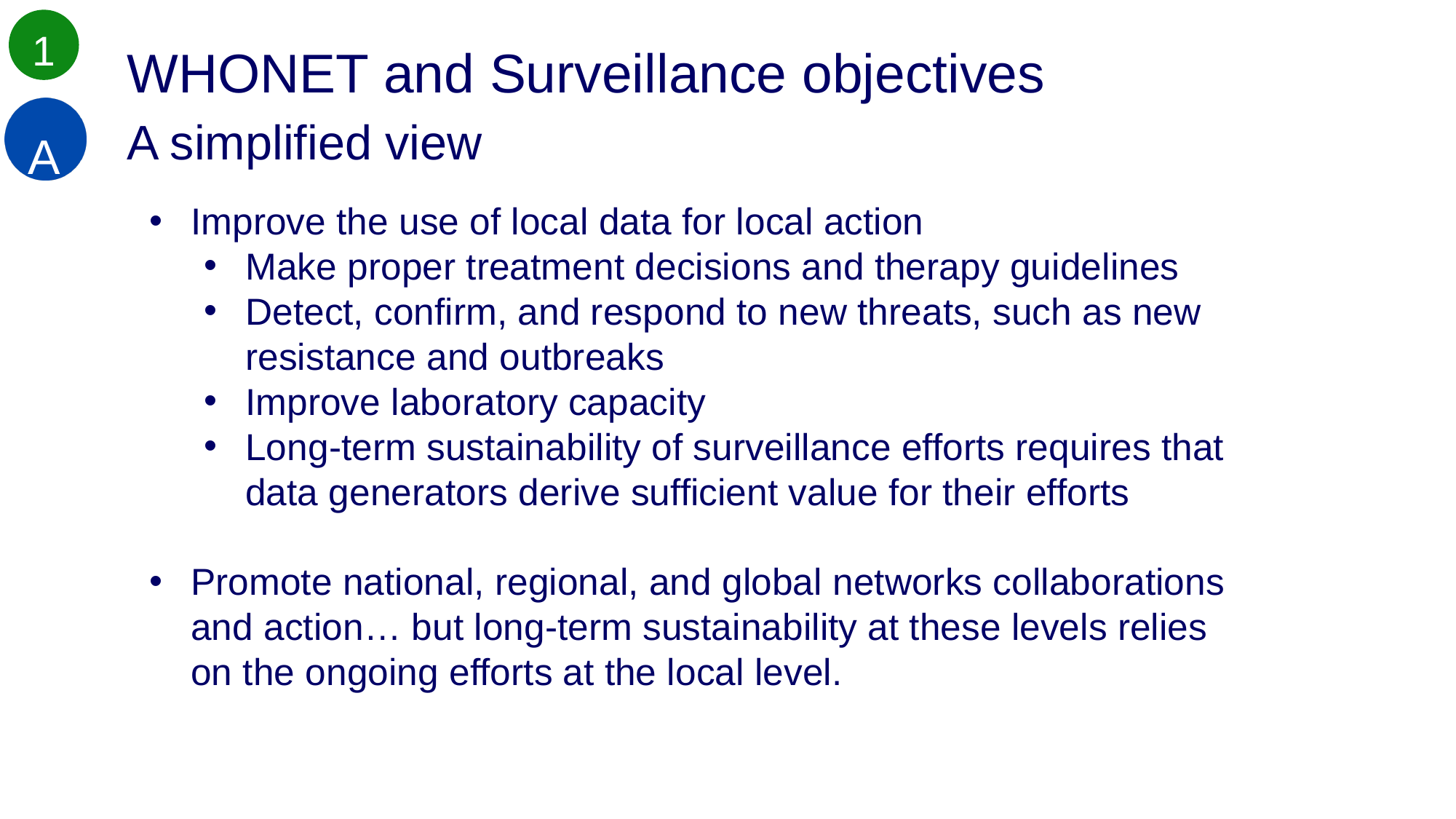

1

WHONET and Surveillance objectives
A simplified view
A

Improve the use of local data for local action
Make proper treatment decisions and therapy guidelines
Detect, confirm, and respond to new threats, such as new resistance and outbreaks
Improve laboratory capacity
Long-term sustainability of surveillance efforts requires that data generators derive sufficient value for their efforts

Promote national, regional, and global networks collaborations and action… but long-term sustainability at these levels relies on the ongoing efforts at the local level.